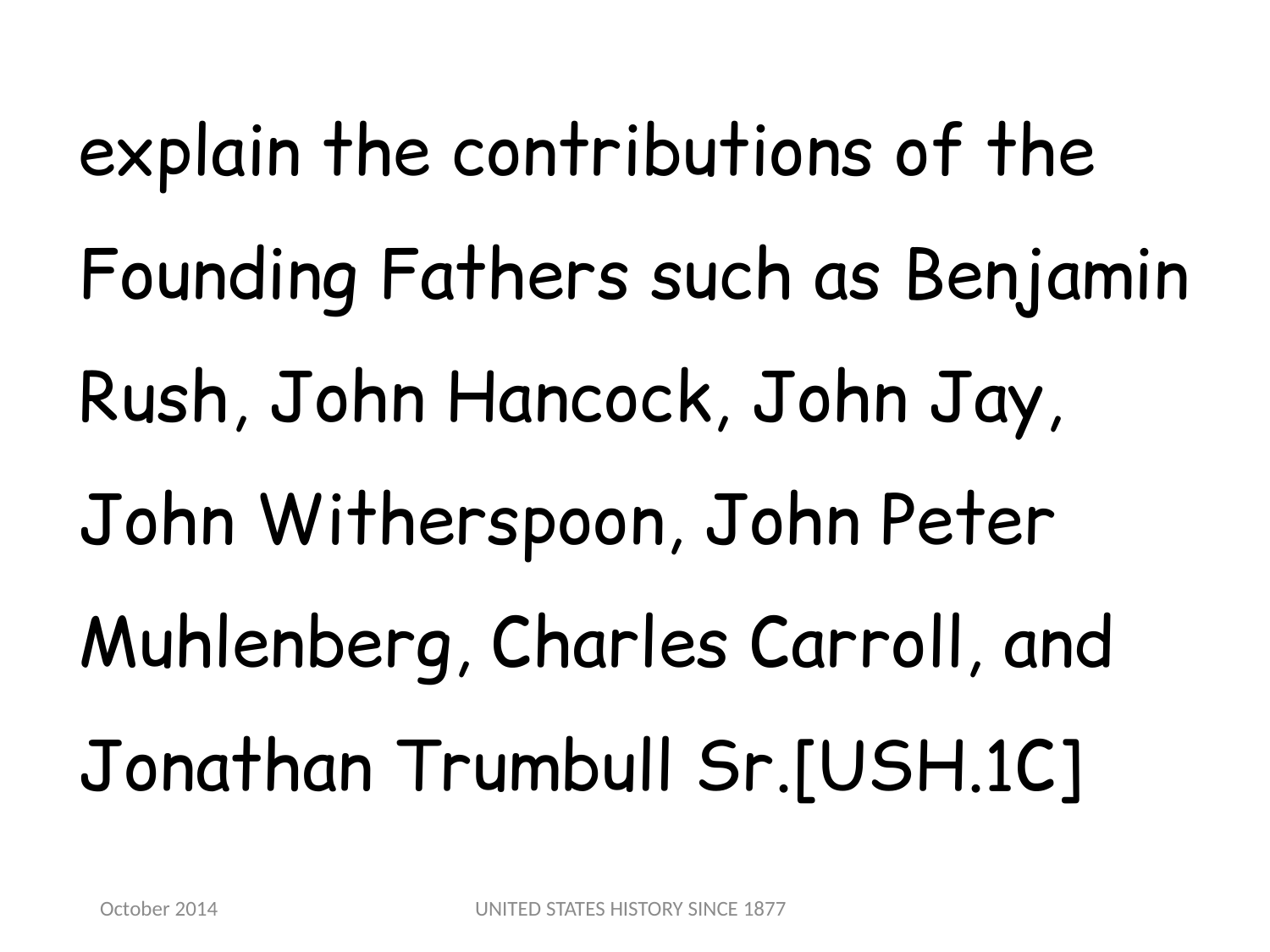

explain the contributions of the Founding Fathers such as Benjamin Rush, John Hancock, John Jay, John Witherspoon, John Peter Muhlenberg, Charles Carroll, and Jonathan Trumbull Sr.[USH.1C]
October 2014
UNITED STATES HISTORY SINCE 1877